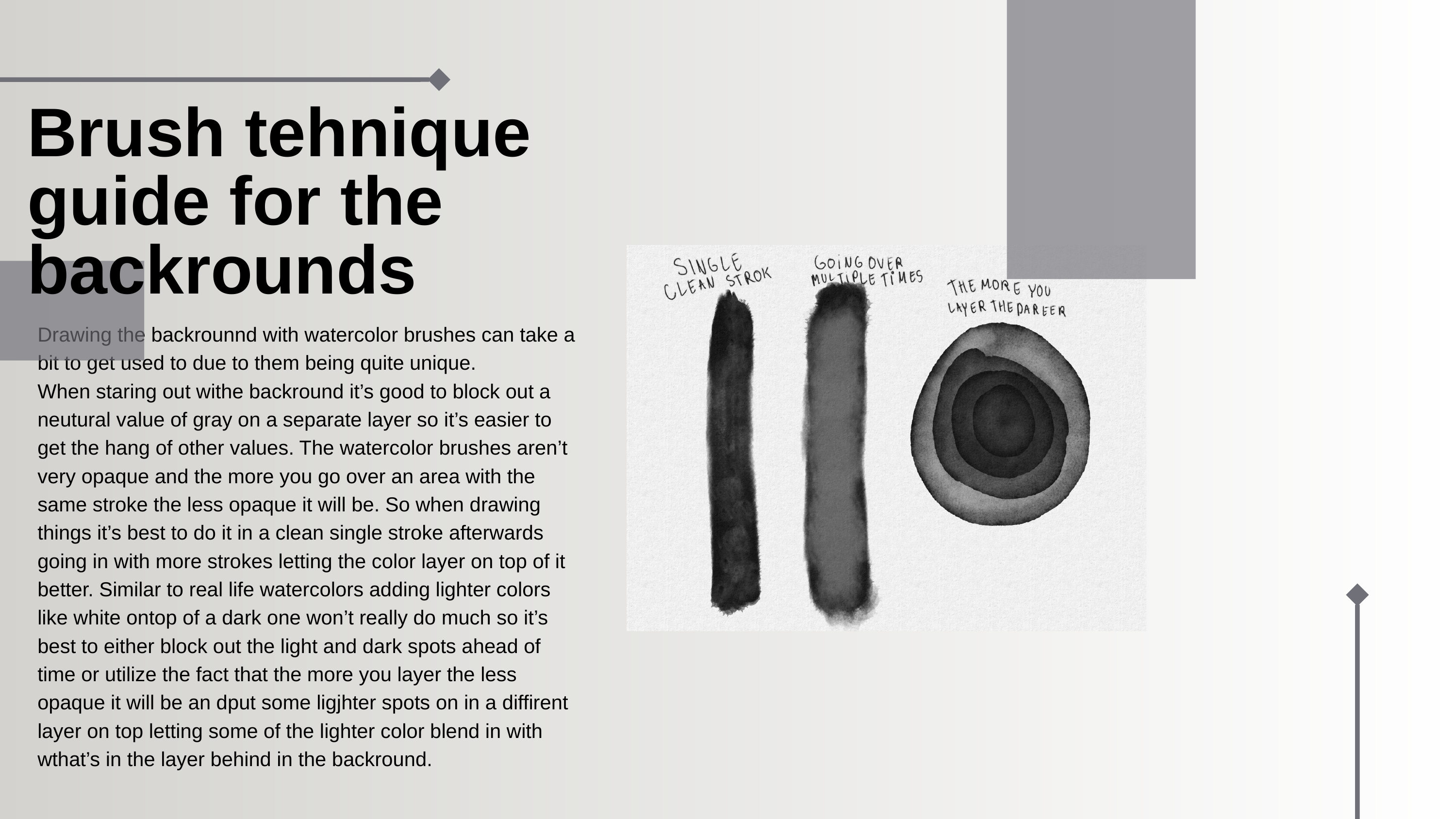

Brush tehnique guide for the backrounds

Drawing the backrounnd with watercolor brushes can take a bit to get used to due to them being quite unique.
When staring out withe backround it’s good to block out a neutural value of gray on a separate layer so it’s easier to get the hang of other values. The watercolor brushes aren’t very opaque and the more you go over an area with the same stroke the less opaque it will be. So when drawing things it’s best to do it in a clean single stroke afterwards going in with more strokes letting the color layer on top of it better. Similar to real life watercolors adding lighter colors like white ontop of a dark one won’t really do much so it’s best to either block out the light and dark spots ahead of time or utilize the fact that the more you layer the less opaque it will be an dput some ligjhter spots on in a diffirent layer on top letting some of the lighter color blend in with wthat’s in the layer behind in the backround.